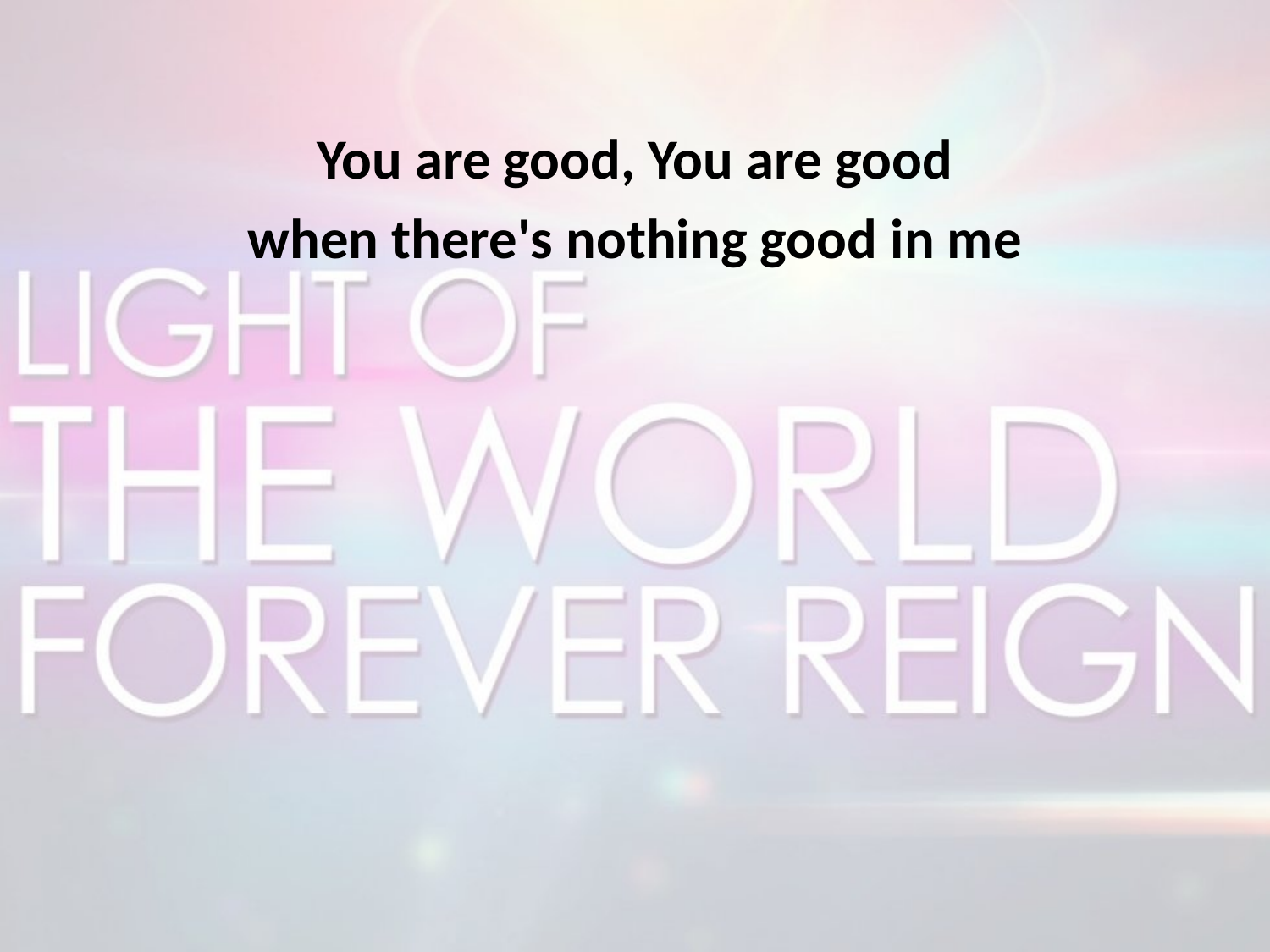

You are good, You are good
when there's nothing good in me